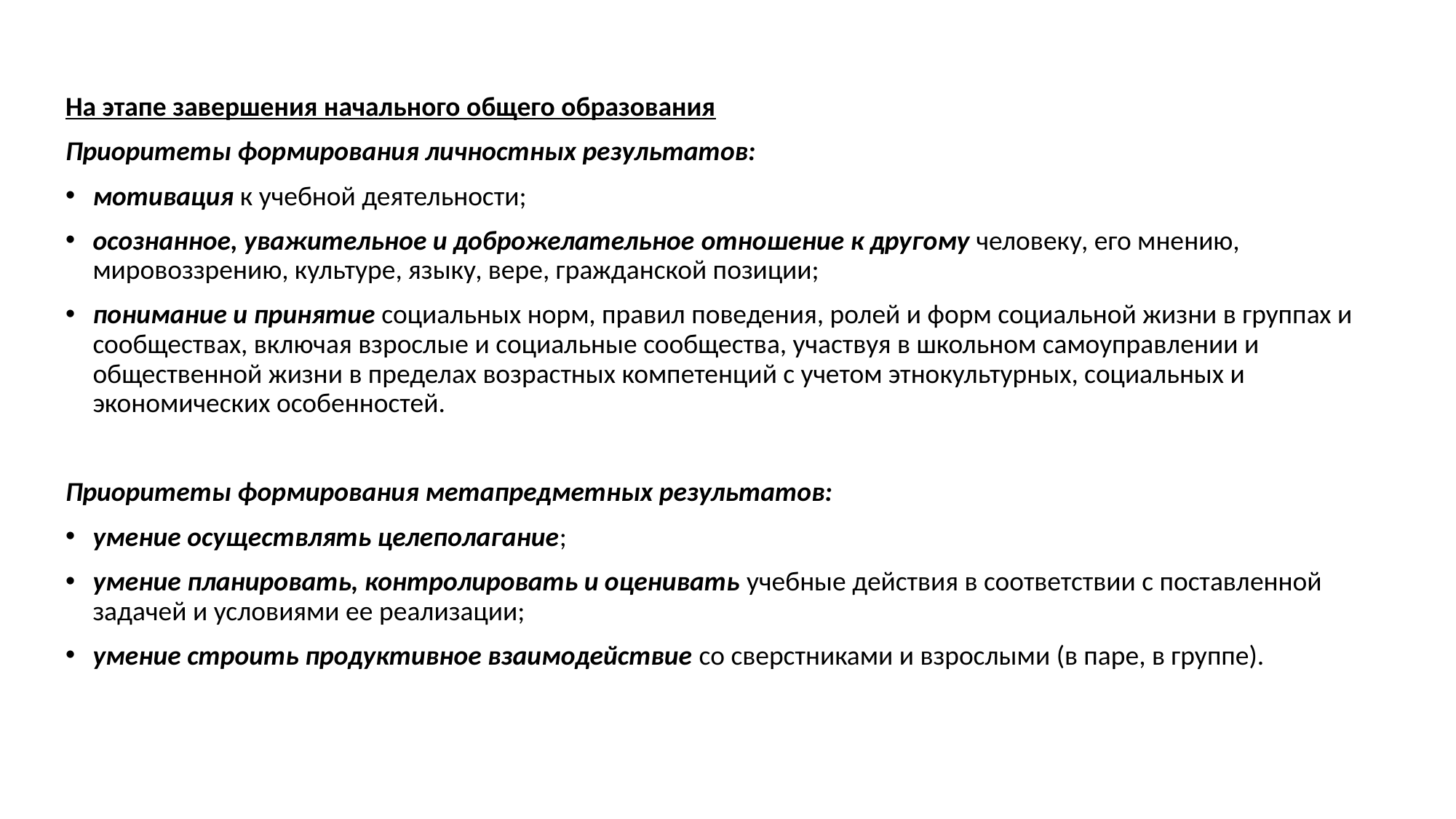

На этапе завершения начального общего образования
Приоритеты формирования личностных результатов:
мотивация к учебной деятельности;
осознанное, уважительное и доброжелательное отношение к другому человеку, его мнению, мировоззрению, культуре, языку, вере, гражданской позиции;
понимание и принятие социальных норм, правил поведения, ролей и форм социальной жизни в группах и сообществах, включая взрослые и социальные сообщества, участвуя в школьном самоуправлении и общественной жизни в пределах возрастных компетенций с учетом этнокультурных, социальных и экономических особенностей.

Приоритеты формирования метапредметных результатов:
умение осуществлять целеполагание;
умение планировать, контролировать и оценивать учебные действия в соответствии с поставленной задачей и условиями ее реализации;
умение строить продуктивное взаимодействие со сверстниками и взрослыми (в паре, в группе).